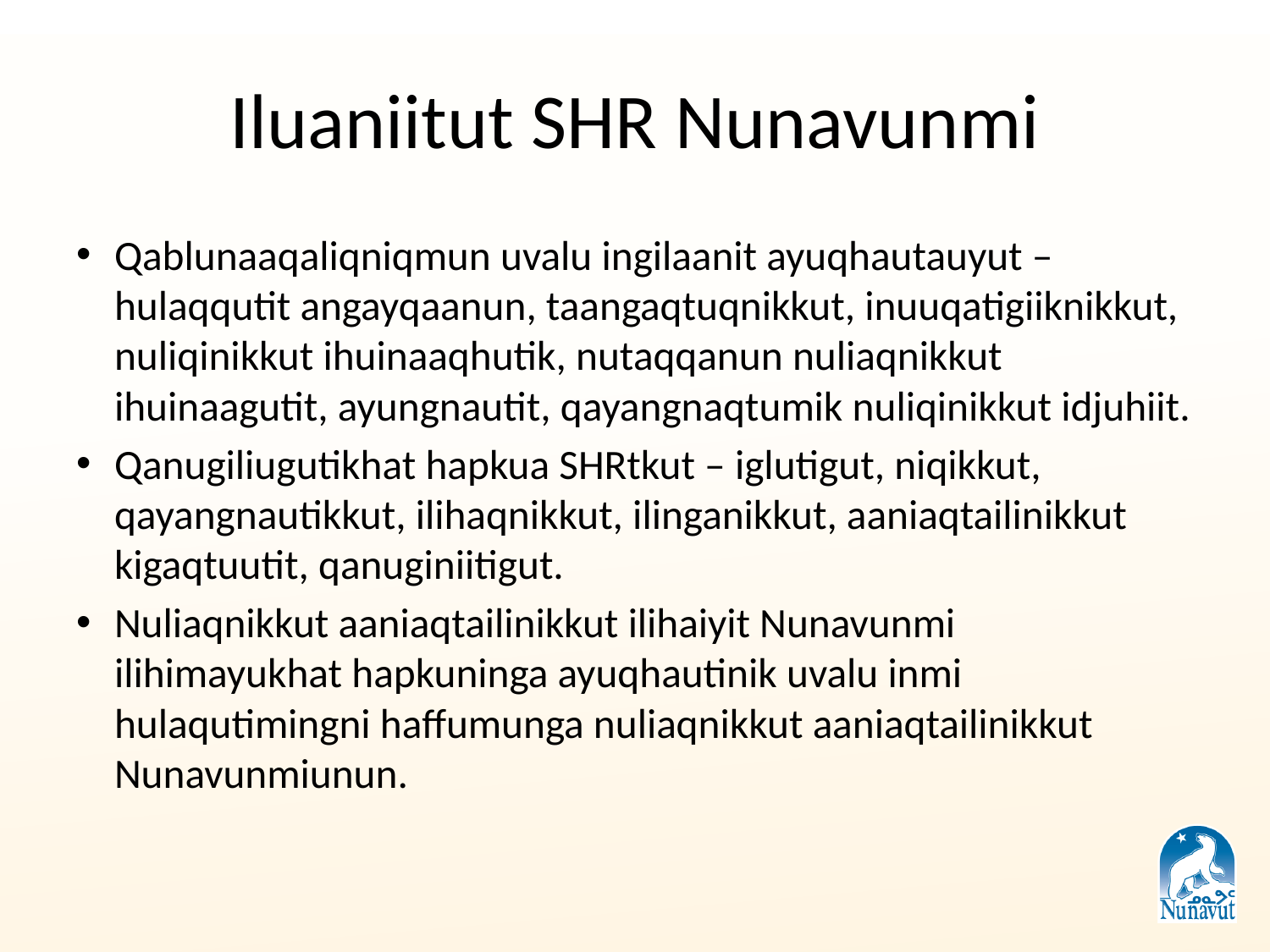

# Iluaniitut SHR Nunavunmi
Qablunaaqaliqniqmun uvalu ingilaanit ayuqhautauyut –hulaqqutit angayqaanun, taangaqtuqnikkut, inuuqatigiiknikkut, nuliqinikkut ihuinaaqhutik, nutaqqanun nuliaqnikkut ihuinaagutit, ayungnautit, qayangnaqtumik nuliqinikkut idjuhiit.
Qanugiliugutikhat hapkua SHRtkut – iglutigut, niqikkut, qayangnautikkut, ilihaqnikkut, ilinganikkut, aaniaqtailinikkut kigaqtuutit, qanuginiitigut.
Nuliaqnikkut aaniaqtailinikkut ilihaiyit Nunavunmi ilihimayukhat hapkuninga ayuqhautinik uvalu inmi hulaqutimingni haffumunga nuliaqnikkut aaniaqtailinikkut Nunavunmiunun.